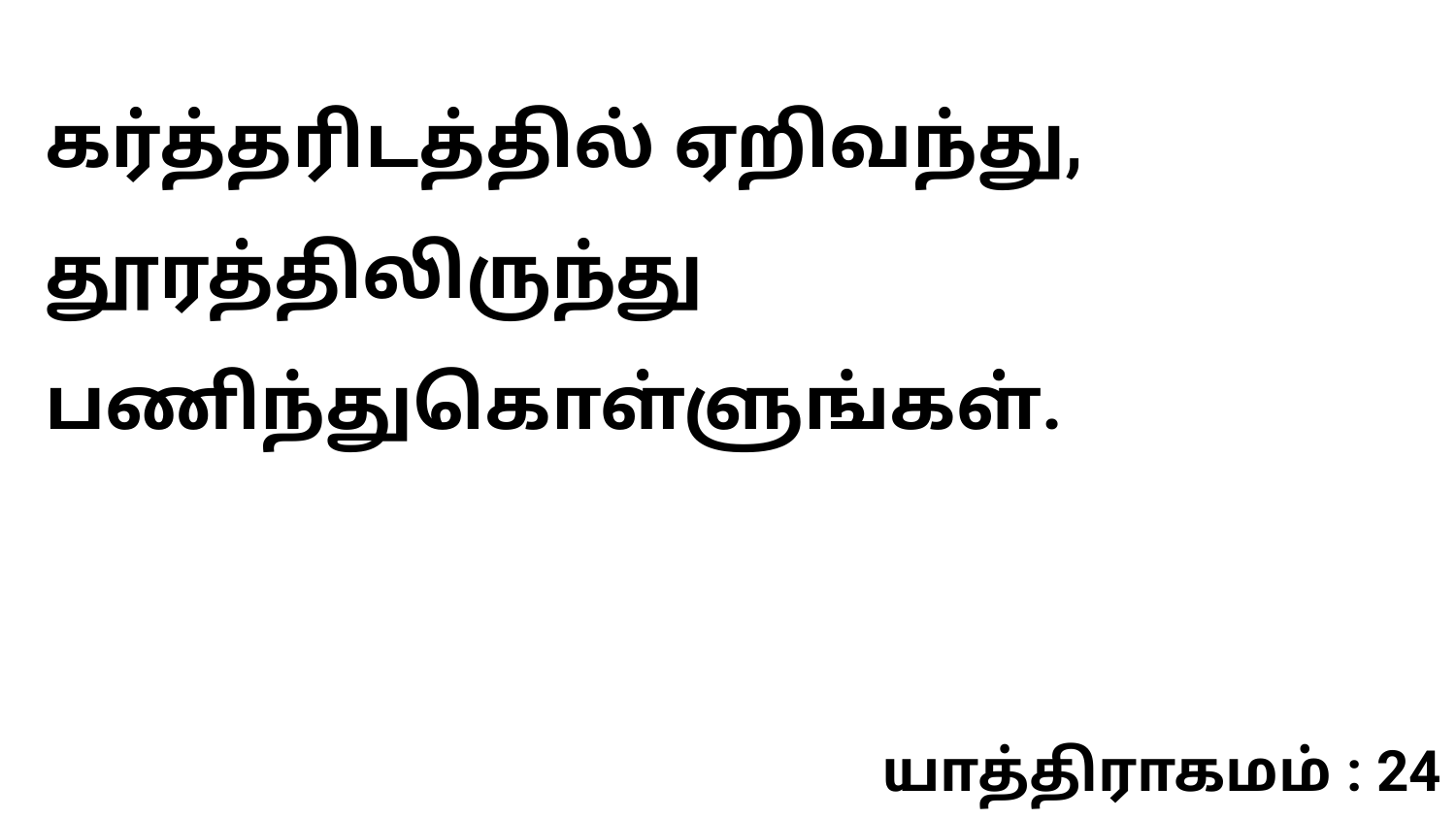

கர்த்தரிடத்தில் ஏறிவந்து, தூரத்திலிருந்து பணிந்துகொள்ளுங்கள்.
யாத்திராகமம் : 24